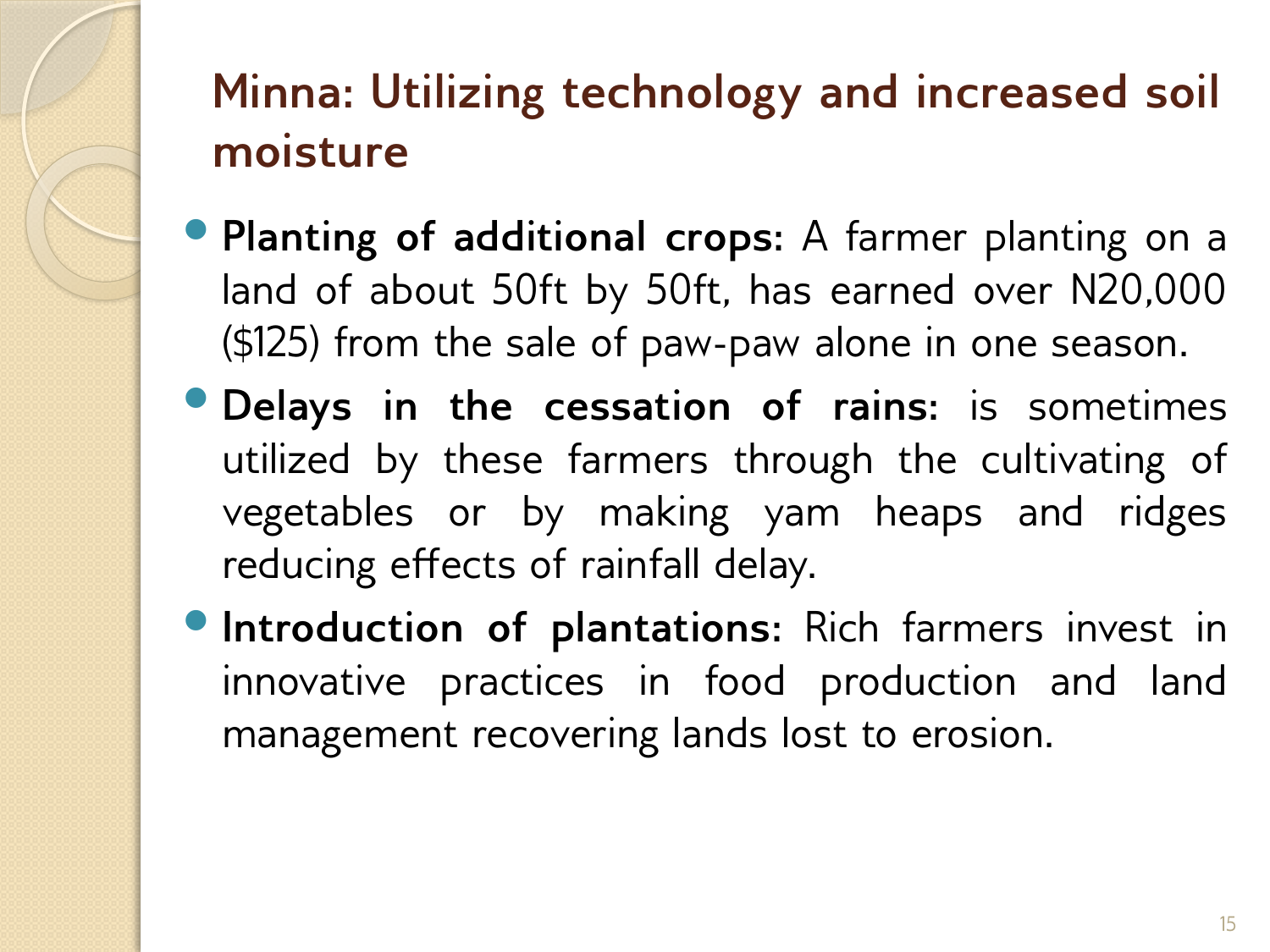

# Minna: Utilizing technology and increased soil moisture
Planting of additional crops: A farmer planting on a land of about 50ft by 50ft, has earned over N20,000 ($125) from the sale of paw-paw alone in one season.
Delays in the cessation of rains: is sometimes utilized by these farmers through the cultivating of vegetables or by making yam heaps and ridges reducing effects of rainfall delay.
Introduction of plantations: Rich farmers invest in innovative practices in food production and land management recovering lands lost to erosion.

15